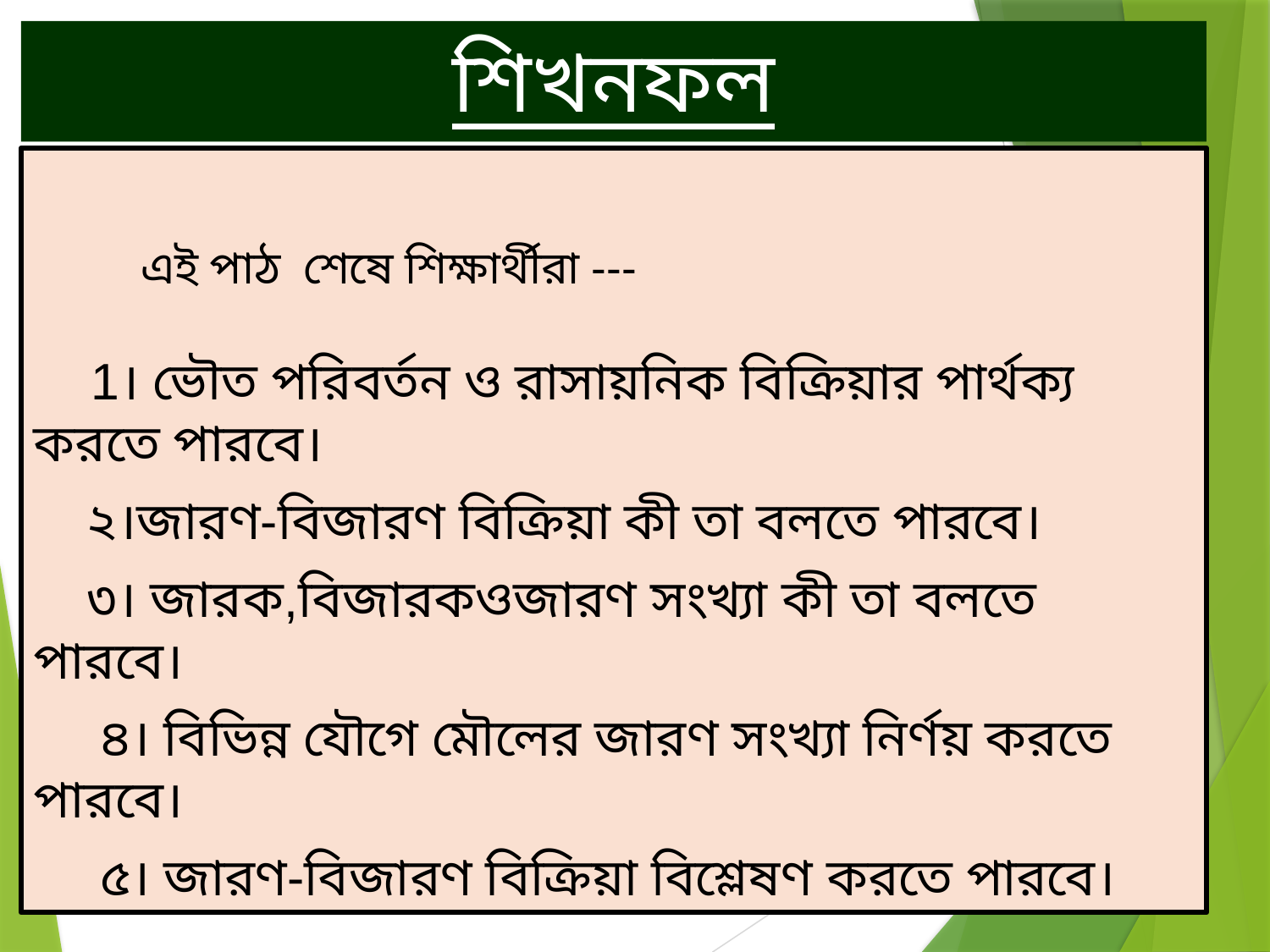

# শিখনফল

        এই পাঠ  শেষে শিক্ষার্থীরা ---

    1। ভৌত পরিবর্তন ও রাসায়নিক বিক্রিয়ার পার্থক্য করতে পারবে।
    ২।জারণ-বিজারণ বিক্রিয়া কী তা বলতে পারবে।
    ৩। জারক,বিজারকওজারণ সংখ্যা কী তা বলতে পারবে।
     ৪। বিভিন্ন যৌগে মৌলের জারণ সংখ্যা নির্ণয় করতে পারবে।
     ৫। জারণ-বিজারণ বিক্রিয়া বিশ্লেষণ করতে পারবে।

5